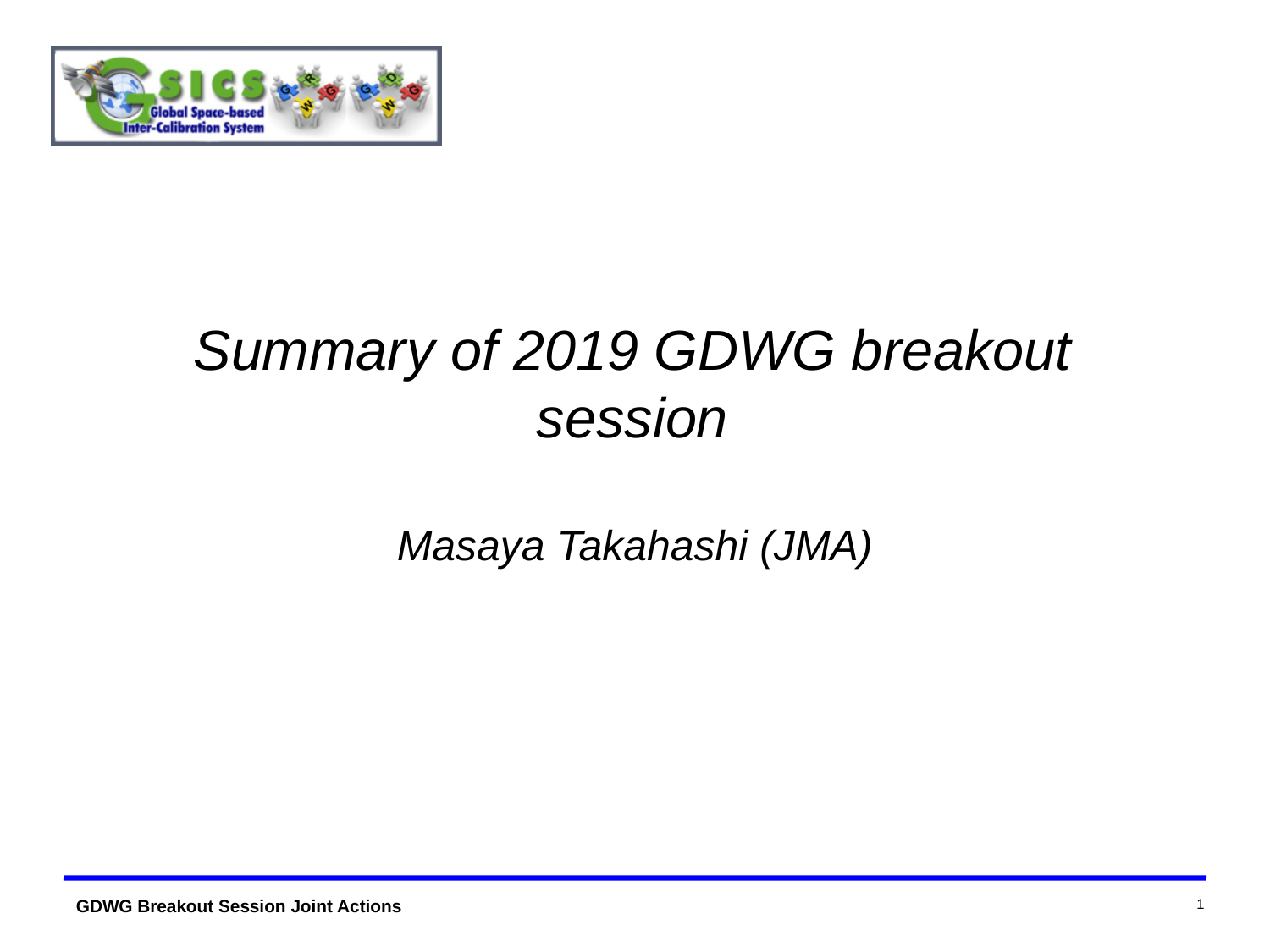

# Summary of 2019 GDWG breakout session

Masaya Takahashi (JMA)
1